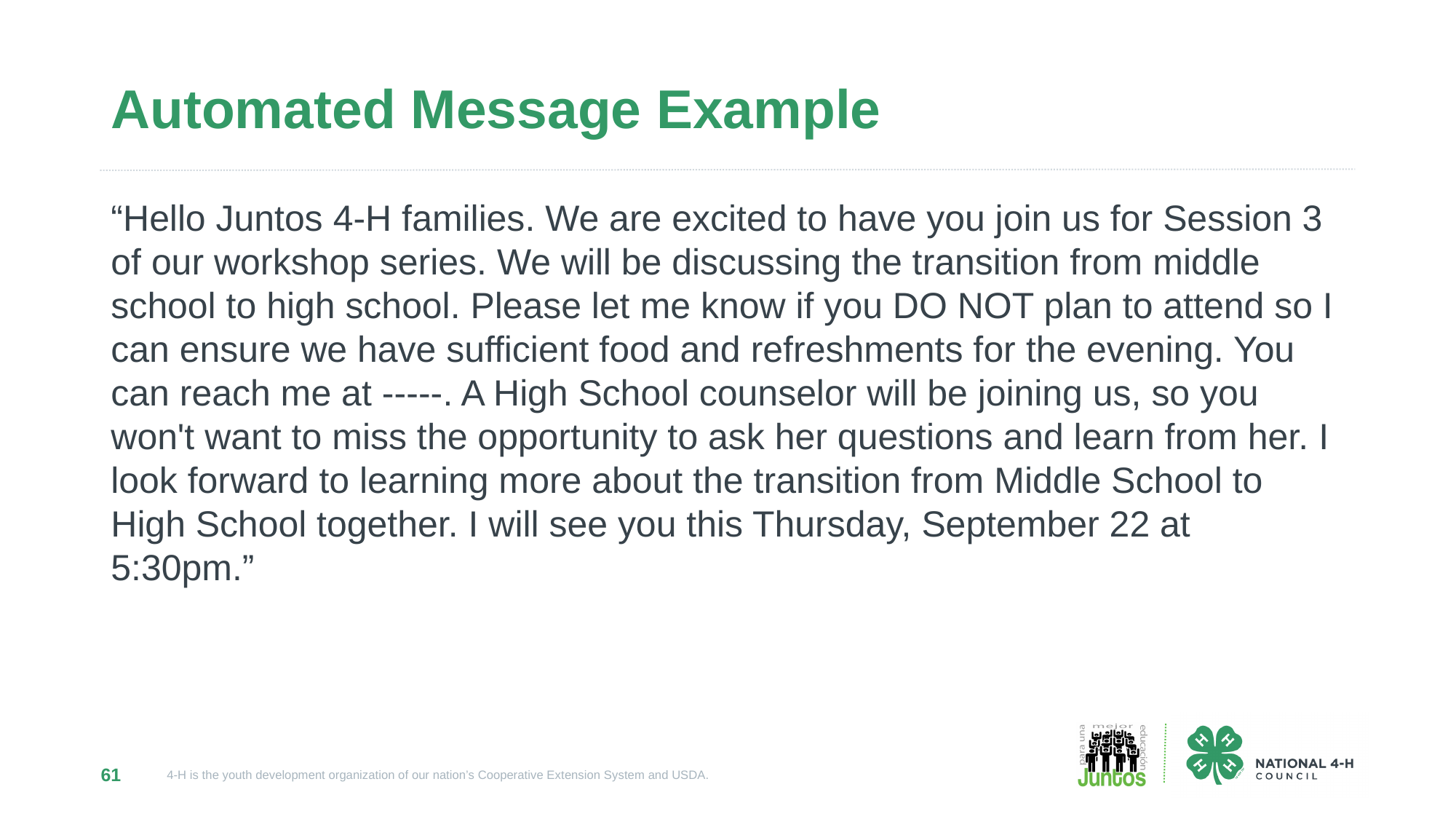

# Automated Message Example
“Hello Juntos 4-H families. We are excited to have you join us for Session 3 of our workshop series. We will be discussing the transition from middle school to high school. Please let me know if you DO NOT plan to attend so I can ensure we have sufficient food and refreshments for the evening. You can reach me at -----. A High School counselor will be joining us, so you won't want to miss the opportunity to ask her questions and learn from her. I look forward to learning more about the transition from Middle School to High School together. I will see you this Thursday, September 22 at 5:30pm.”

61